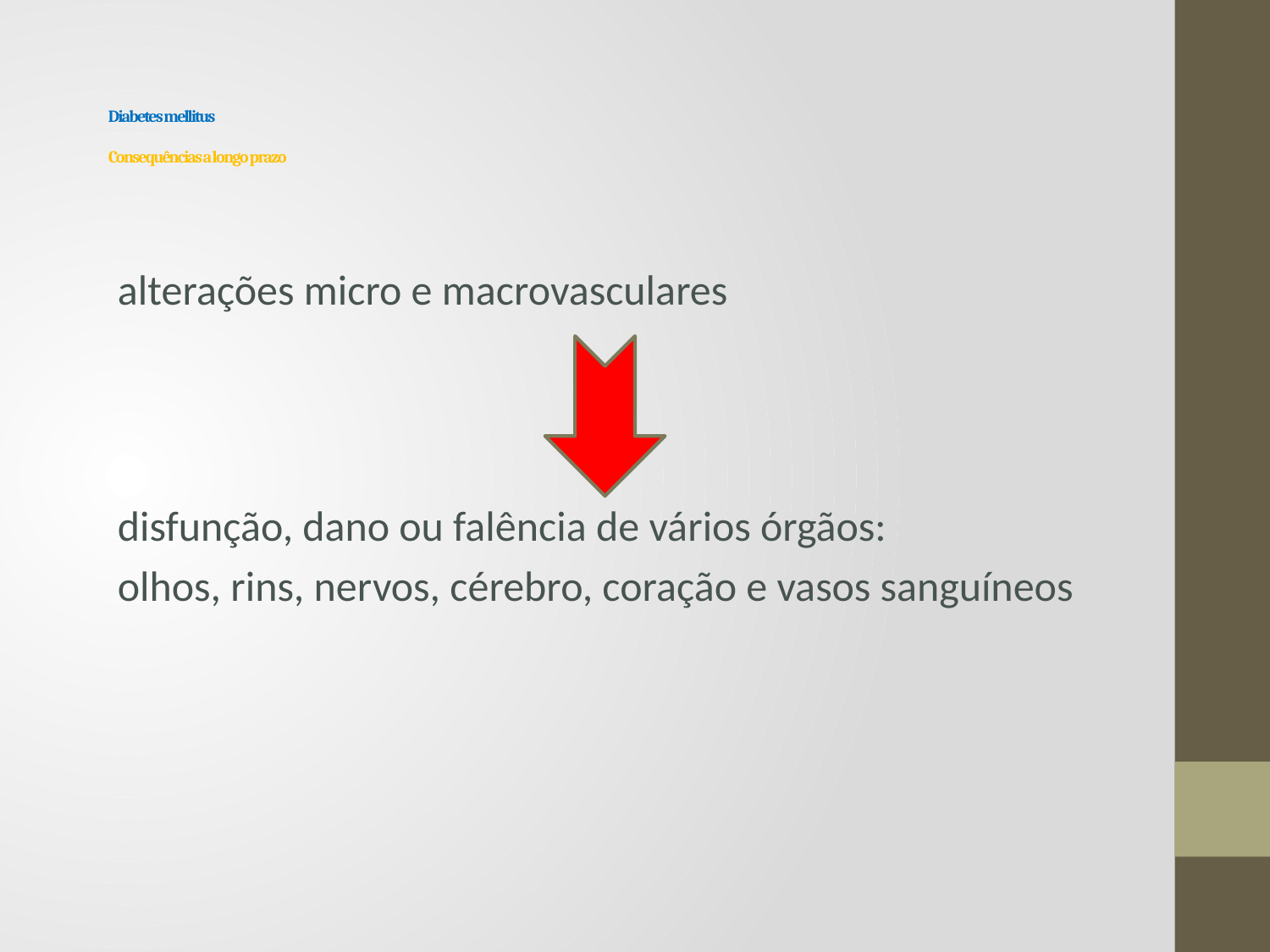

# Diabetes mellitus Consequências a longo prazo
alterações micro e macrovasculares

disfunção, dano ou falência de vários órgãos:
olhos, rins, nervos, cérebro, coração e vasos sanguíneos